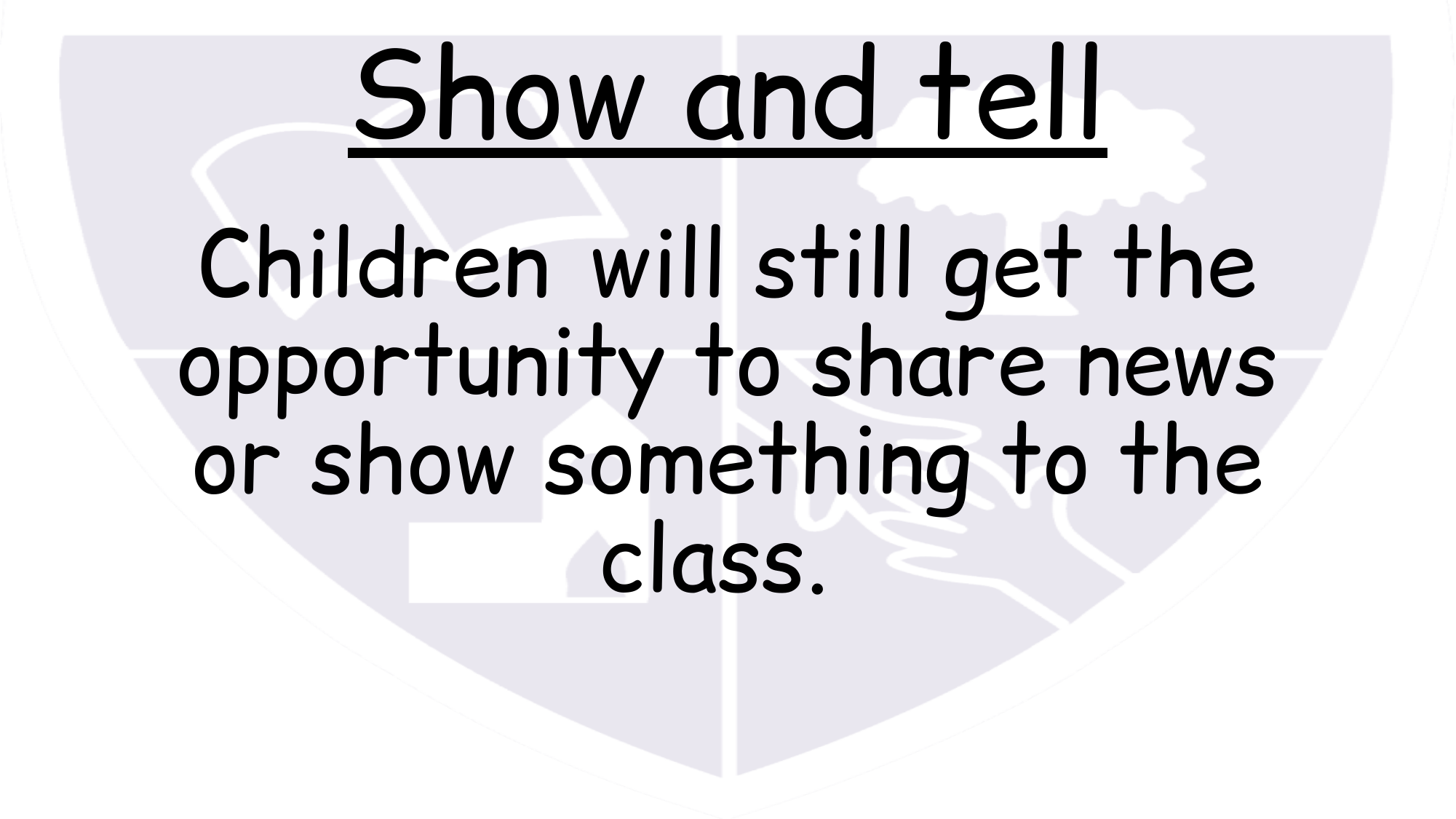

# Show and tell
Children will still get the opportunity to share news or show something to the class.